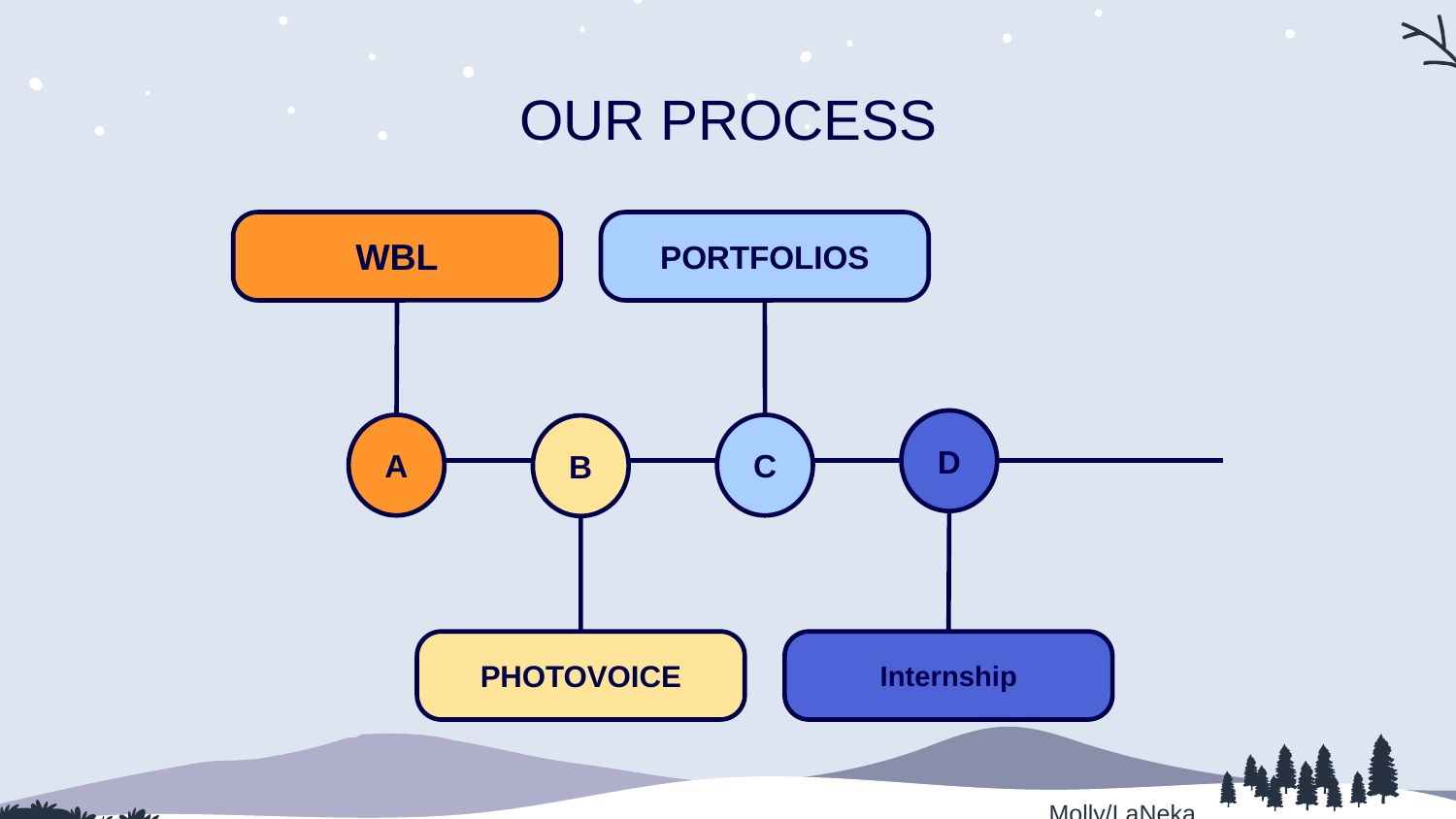

OUR PROCESS
WBL
PORTFOLIOS
D
A
C
B
PHOTOVOICE
Internship
Molly/LaNeka